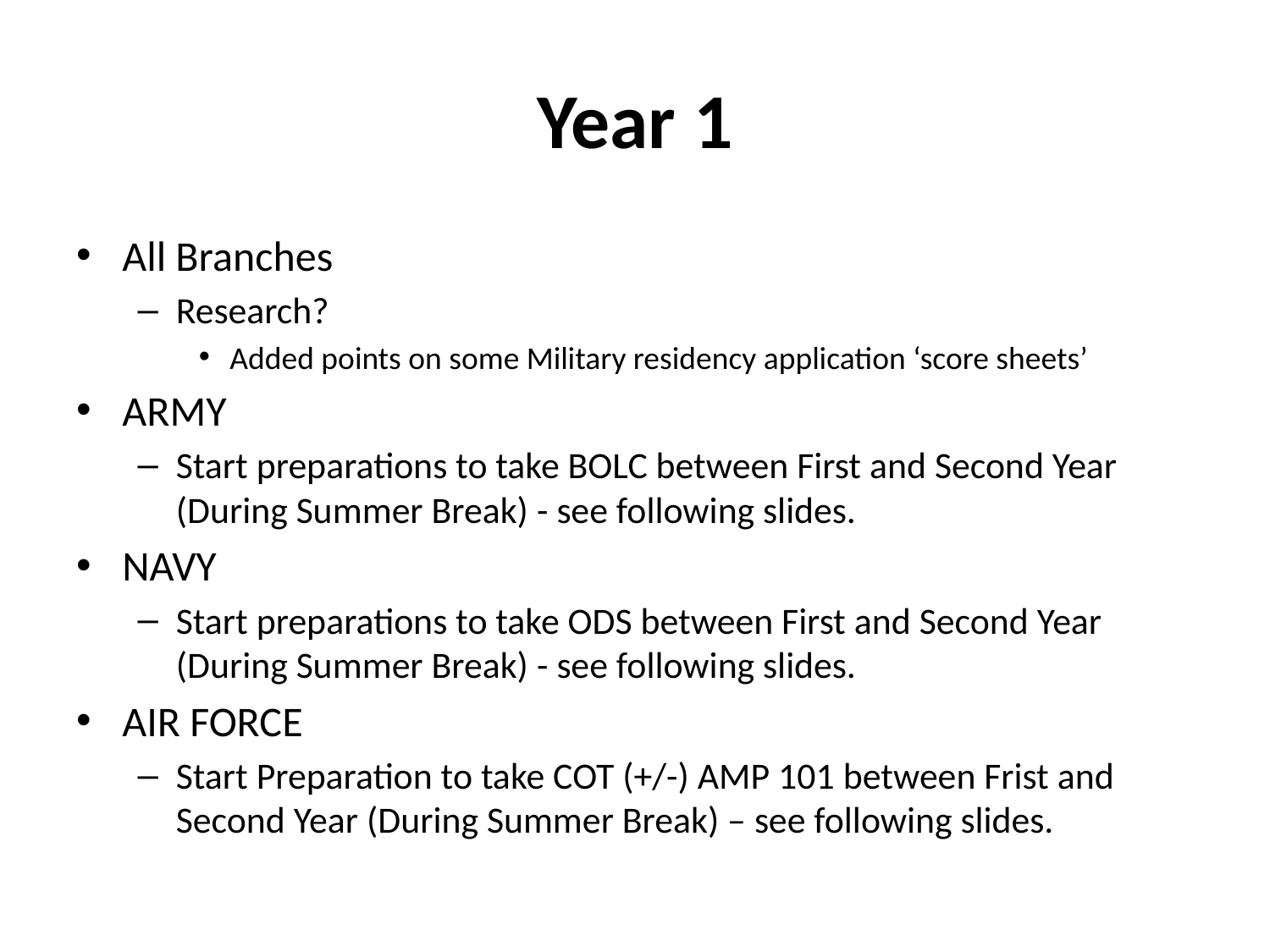

# Year 1
All Branches
Research?
Added points on some Military residency application ‘score sheets’
ARMY
Start preparations to take BOLC between First and Second Year (During Summer Break) - see following slides.
NAVY
Start preparations to take ODS between First and Second Year (During Summer Break) - see following slides.
AIR FORCE
Start Preparation to take COT (+/-) AMP 101 between Frist and Second Year (During Summer Break) – see following slides.